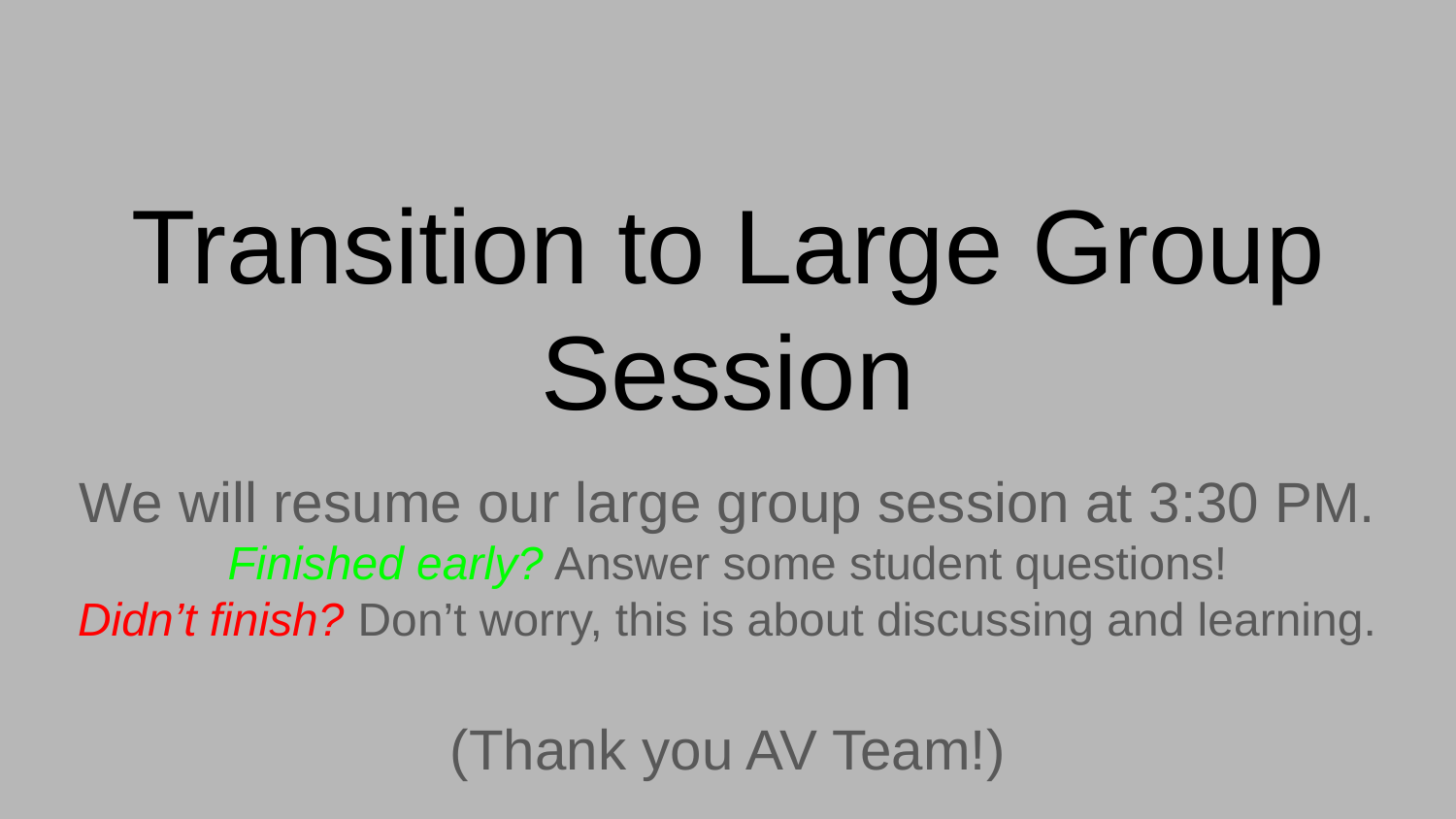

# Transition to Large Group Session
We will resume our large group session at 3:30 PM.
Finished early? Answer some student questions!
Didn’t finish? Don’t worry, this is about discussing and learning.

(Thank you AV Team!)